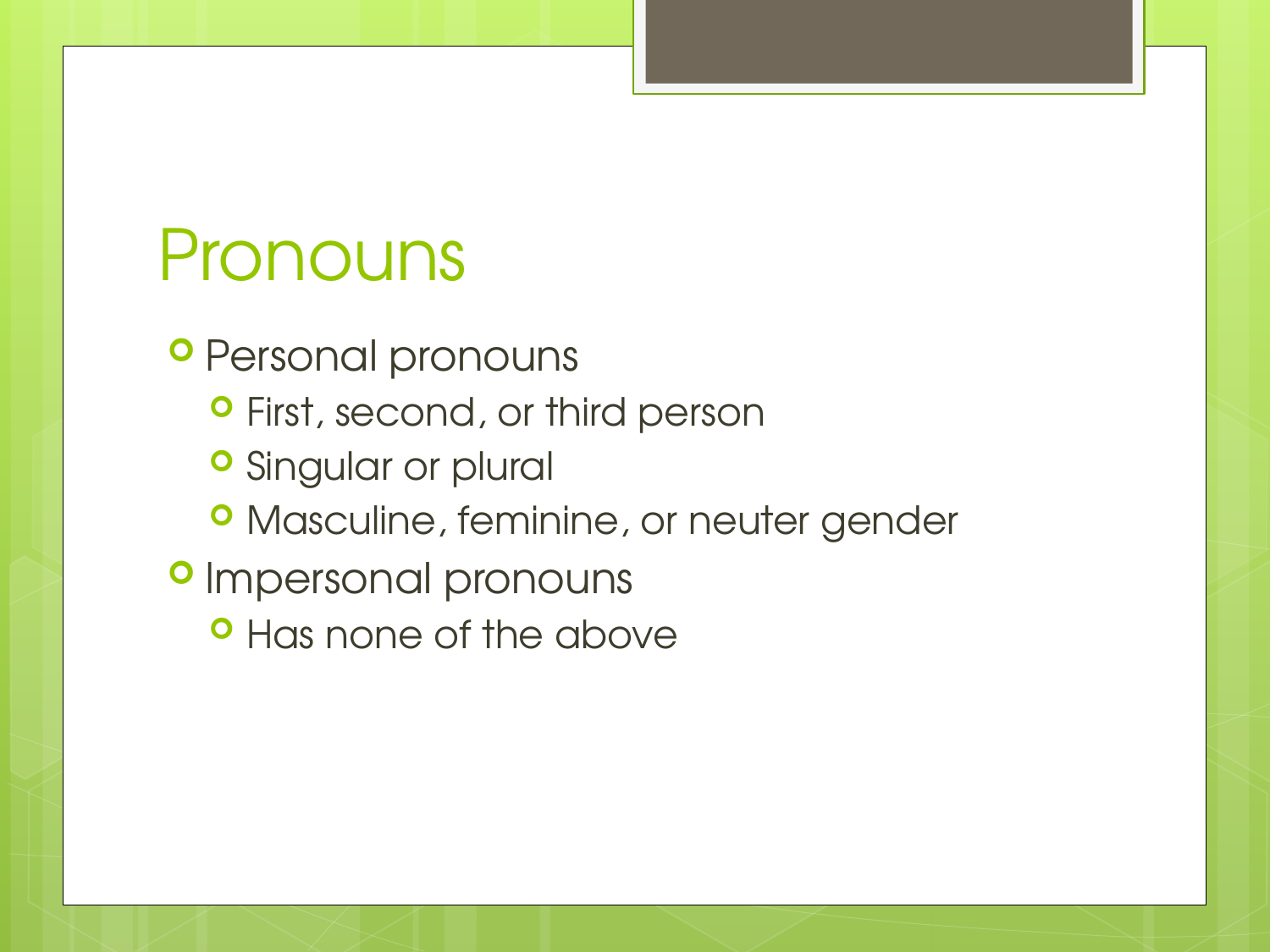

# Pronouns
Personal pronouns
First, second, or third person
Singular or plural
Masculine, feminine, or neuter gender
Impersonal pronouns
Has none of the above